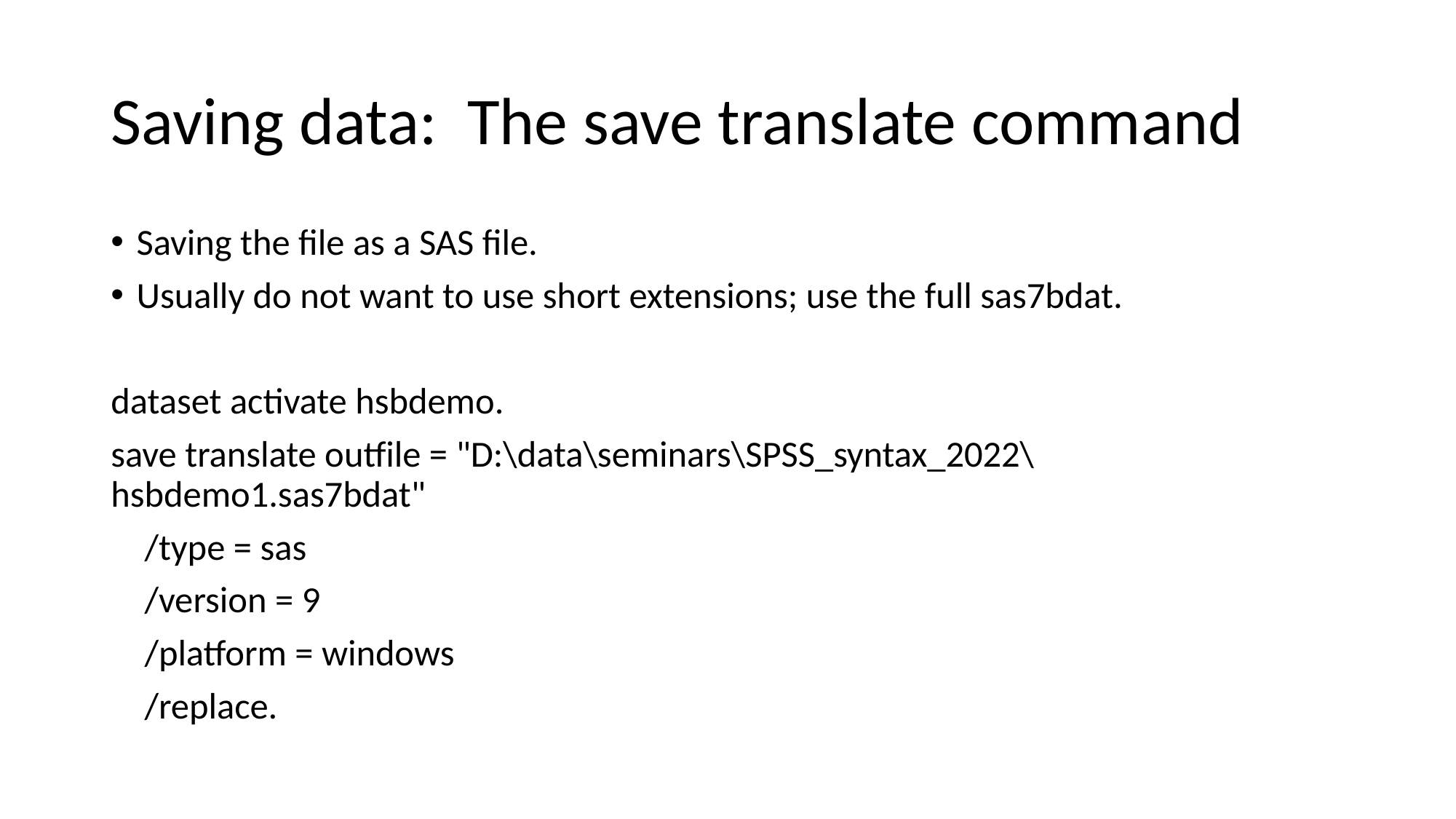

# Saving data:  The save translate command
Saving the file as a SAS file.
Usually do not want to use short extensions; use the full sas7bdat.

dataset activate hsbdemo.
save translate outfile = "D:\data\seminars\SPSS_syntax_2022\hsbdemo1.sas7bdat"
    /type = sas
    /version = 9
    /platform = windows
    /replace.